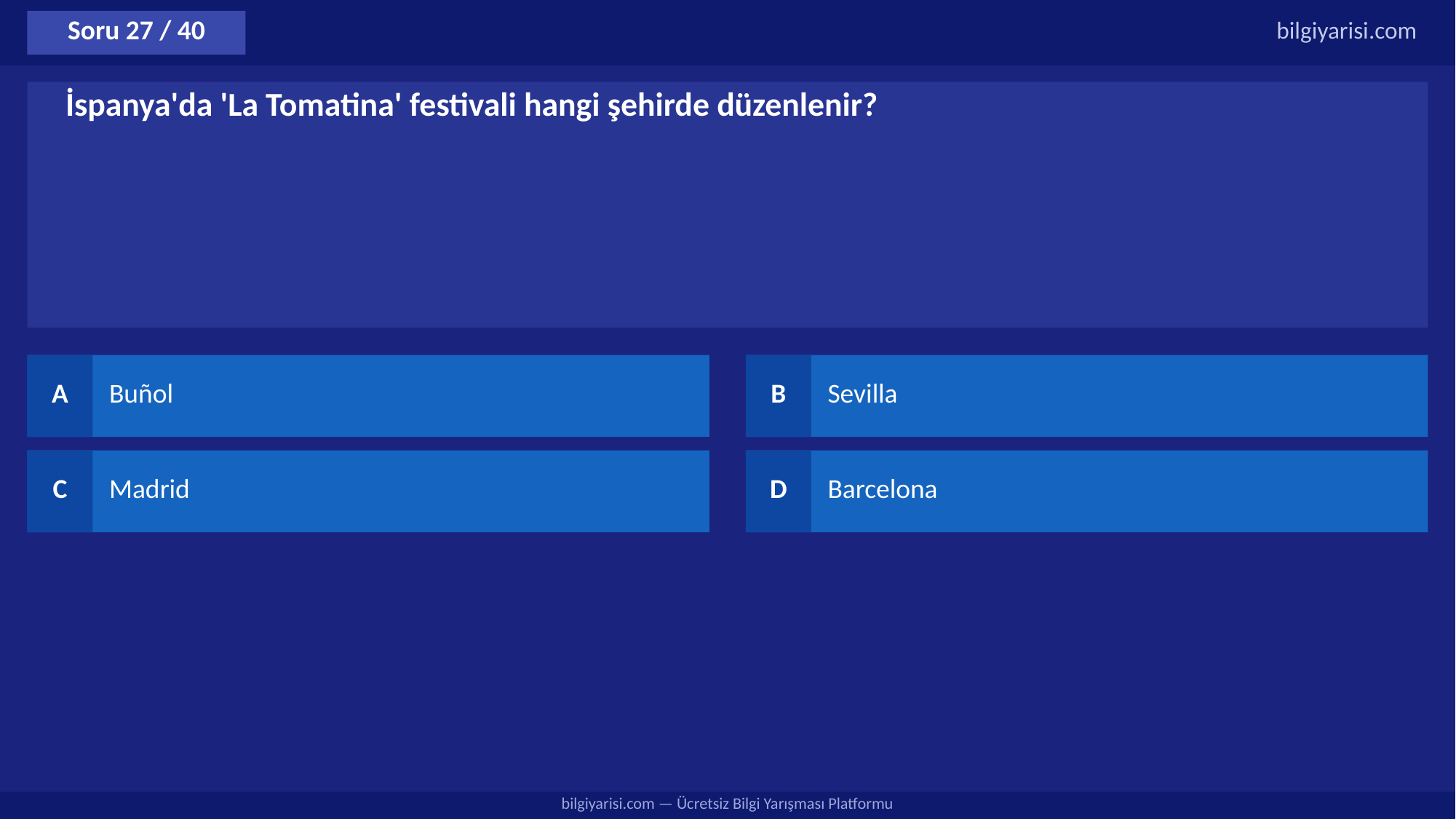

Soru 27 / 40
bilgiyarisi.com

İspanya'da 'La Tomatina' festivali hangi şehirde düzenlenir?

A
Buñol

B
Sevilla

C
Madrid

D
Barcelona
bilgiyarisi.com — Ücretsiz Bilgi Yarışması Platformu